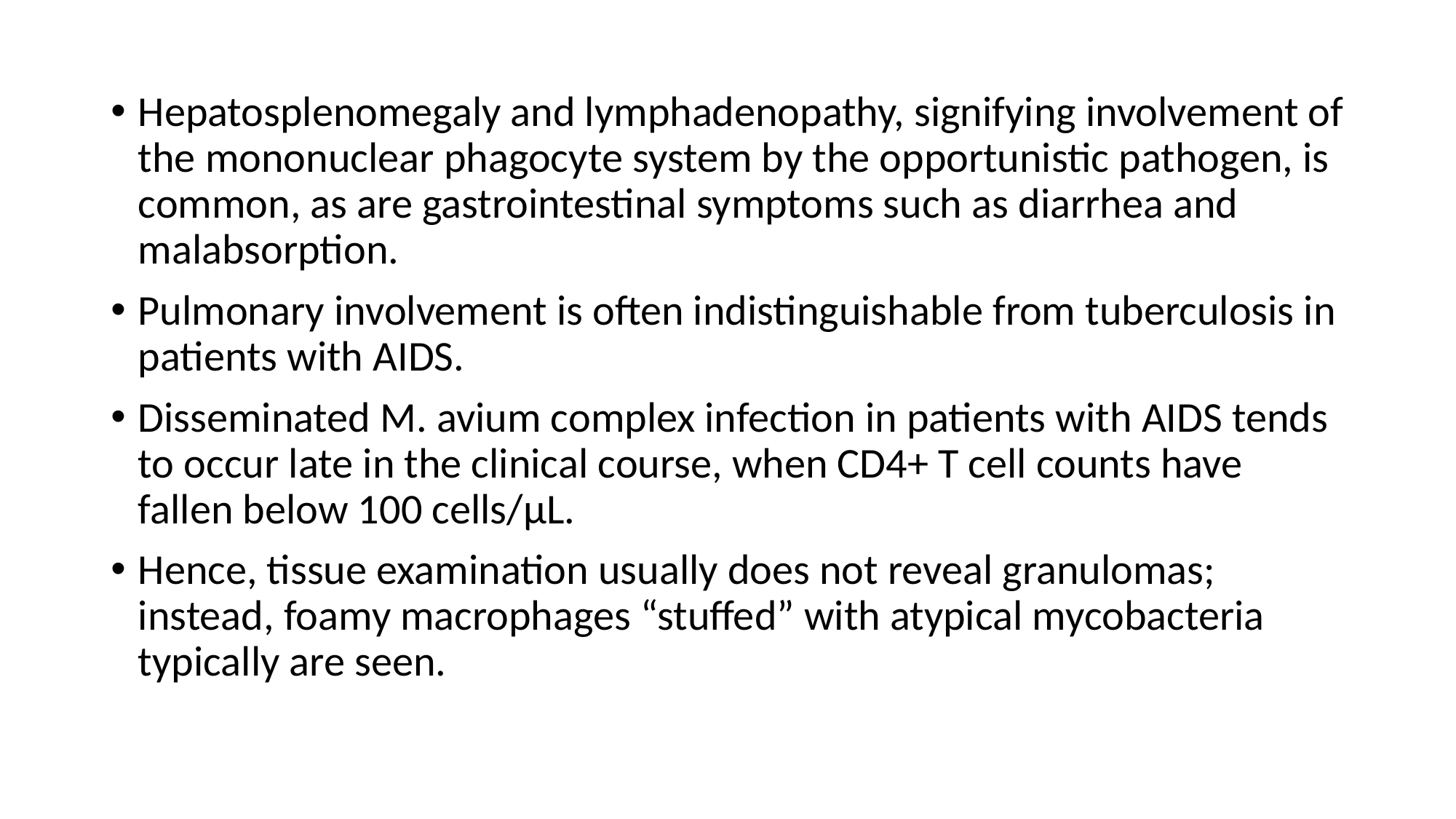

Hepatosplenomegaly and lymphadenopathy, signifying involvement of the mononuclear phagocyte system by the opportunistic pathogen, is common, as are gastrointestinal symptoms such as diarrhea and malabsorption.
Pulmonary involvement is often indistinguishable from tuberculosis in patients with AIDS.
Disseminated M. avium complex infection in patients with AIDS tends to occur late in the clinical course, when CD4+ T cell counts have fallen below 100 cells/µL.
Hence, tissue examination usually does not reveal granulomas; instead, foamy macrophages “stuffed” with atypical mycobacteria typically are seen.